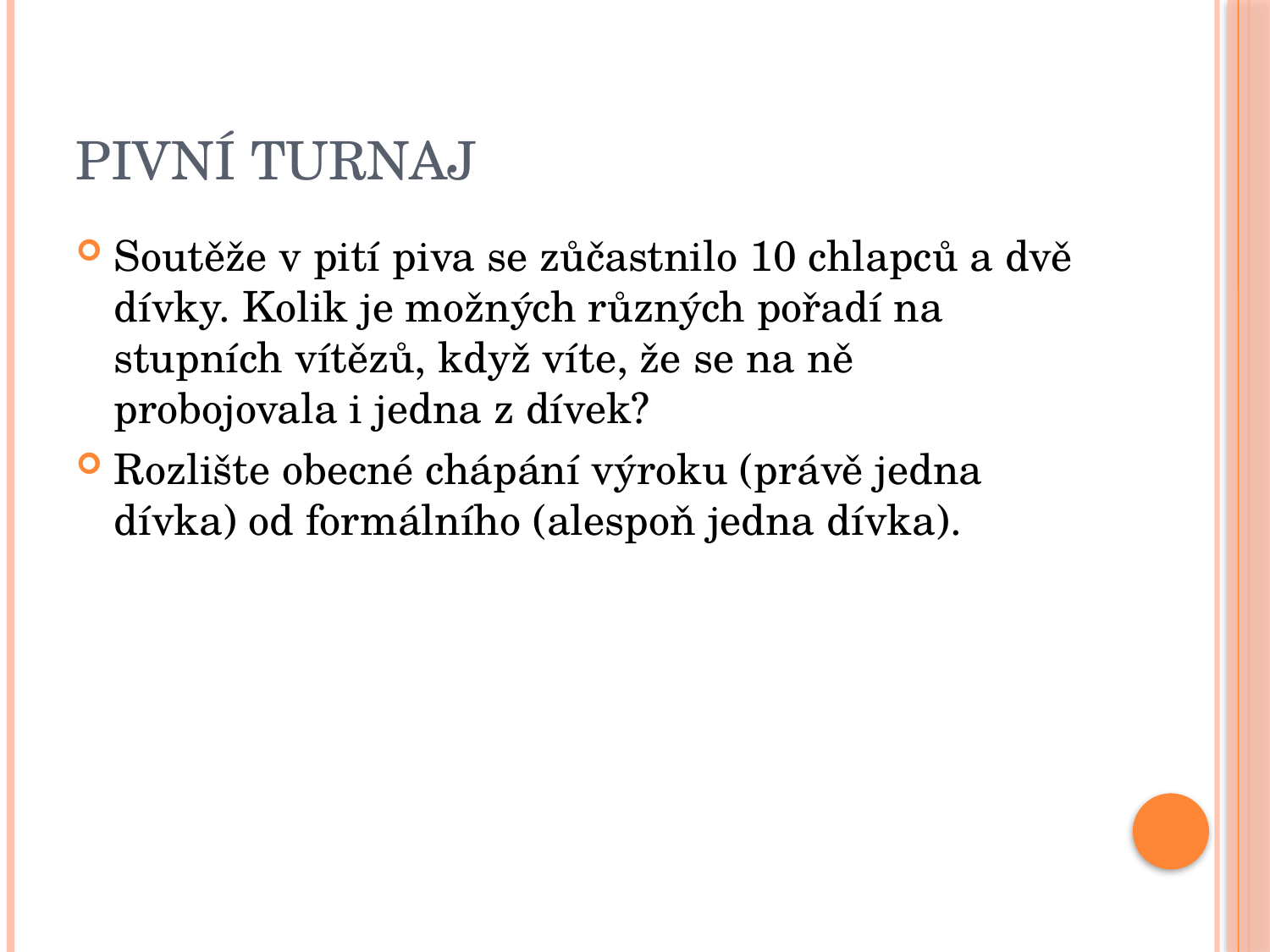

# Pivní turnaj
Soutěže v pití piva se zůčastnilo 10 chlapců a dvě dívky. Kolik je možných různých pořadí na stupních vítězů, když víte, že se na ně probojovala i jedna z dívek?
Rozlište obecné chápání výroku (právě jedna dívka) od formálního (alespoň jedna dívka).